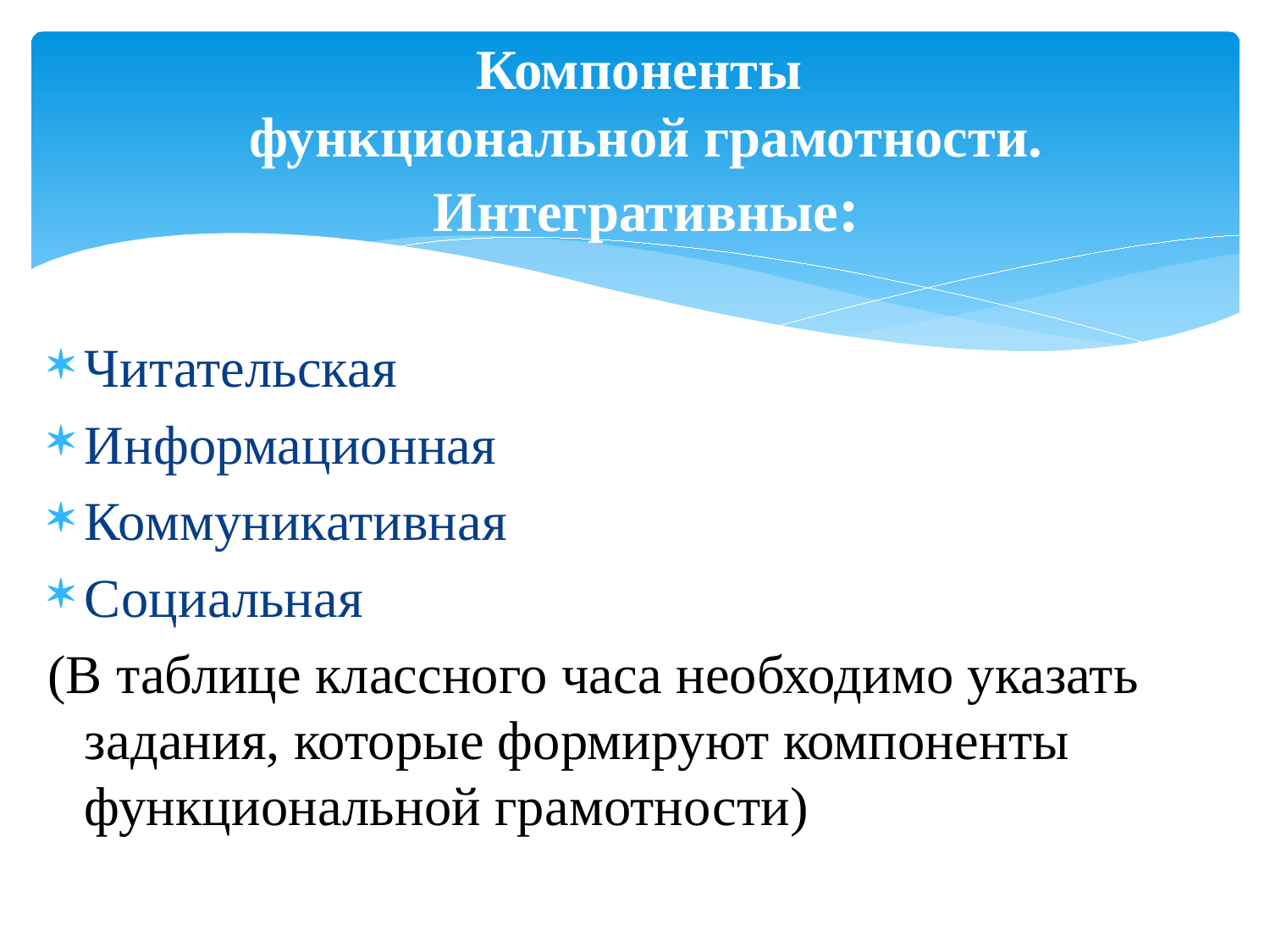

# Компоненты функциональной грамотности. Интегративные:
Читательская
Информационная
Коммуникативная
Социальная
(В таблице классного часа необходимо указать задания, которые формируют компоненты функциональной грамотности)